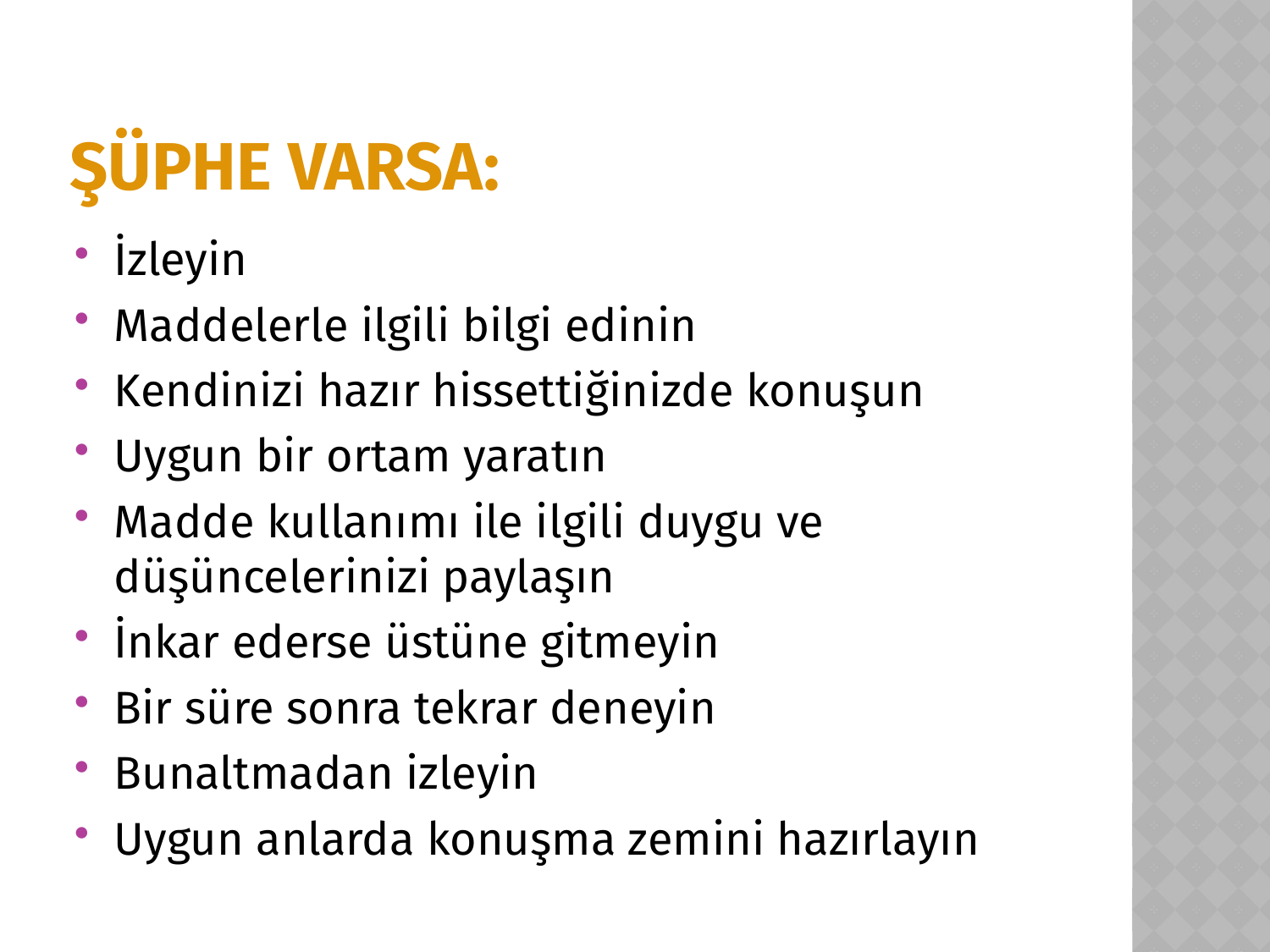

# Şüphe varsa:
İzleyin
Maddelerle ilgili bilgi edinin
Kendinizi hazır hissettiğinizde konuşun
Uygun bir ortam yaratın
Madde kullanımı ile ilgili duygu ve düşüncelerinizi paylaşın
İnkar ederse üstüne gitmeyin
Bir süre sonra tekrar deneyin
Bunaltmadan izleyin
Uygun anlarda konuşma zemini hazırlayın